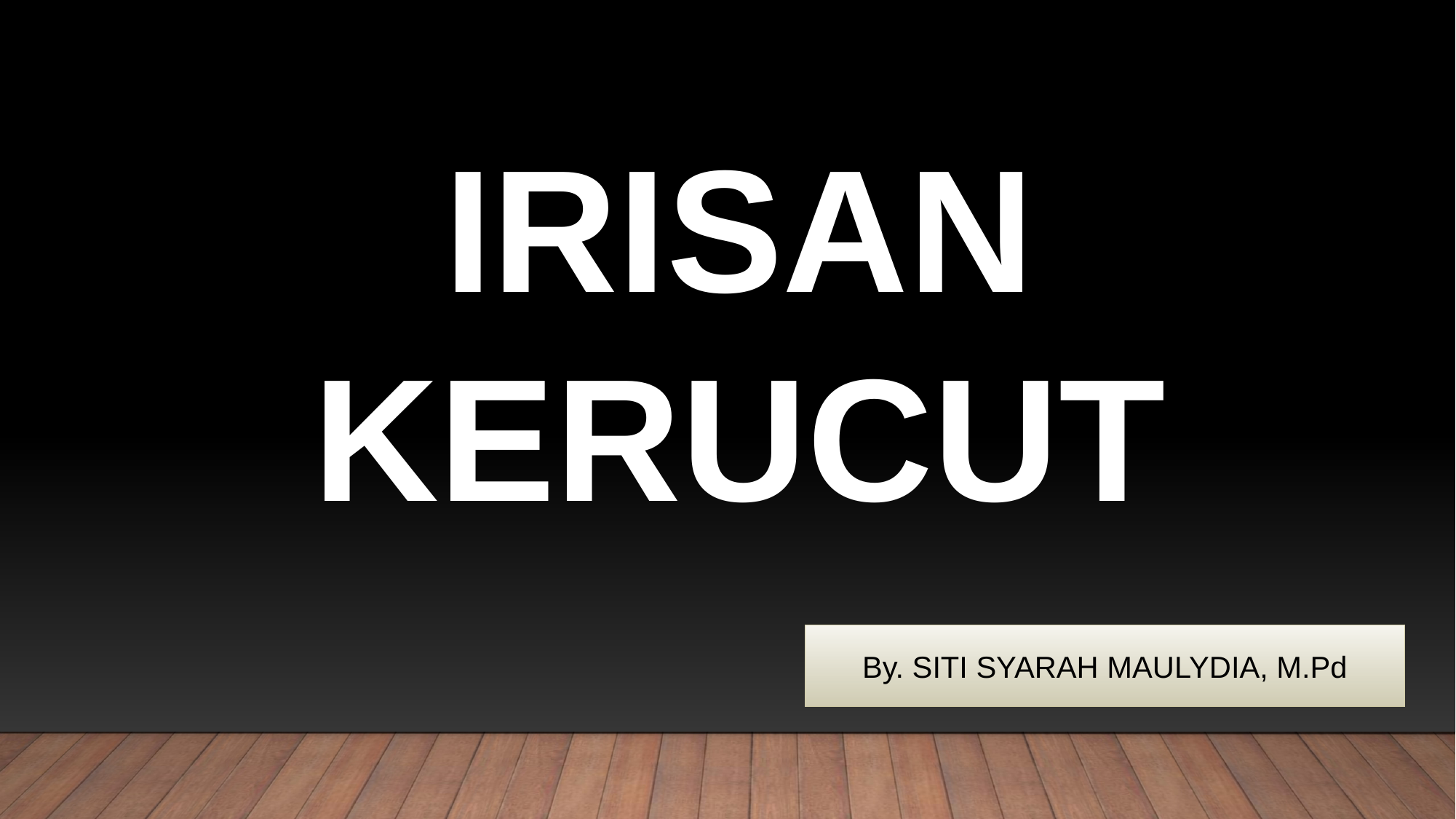

IRISAN KERUCUT
By. SITI SYARAH MAULYDIA, M.Pd